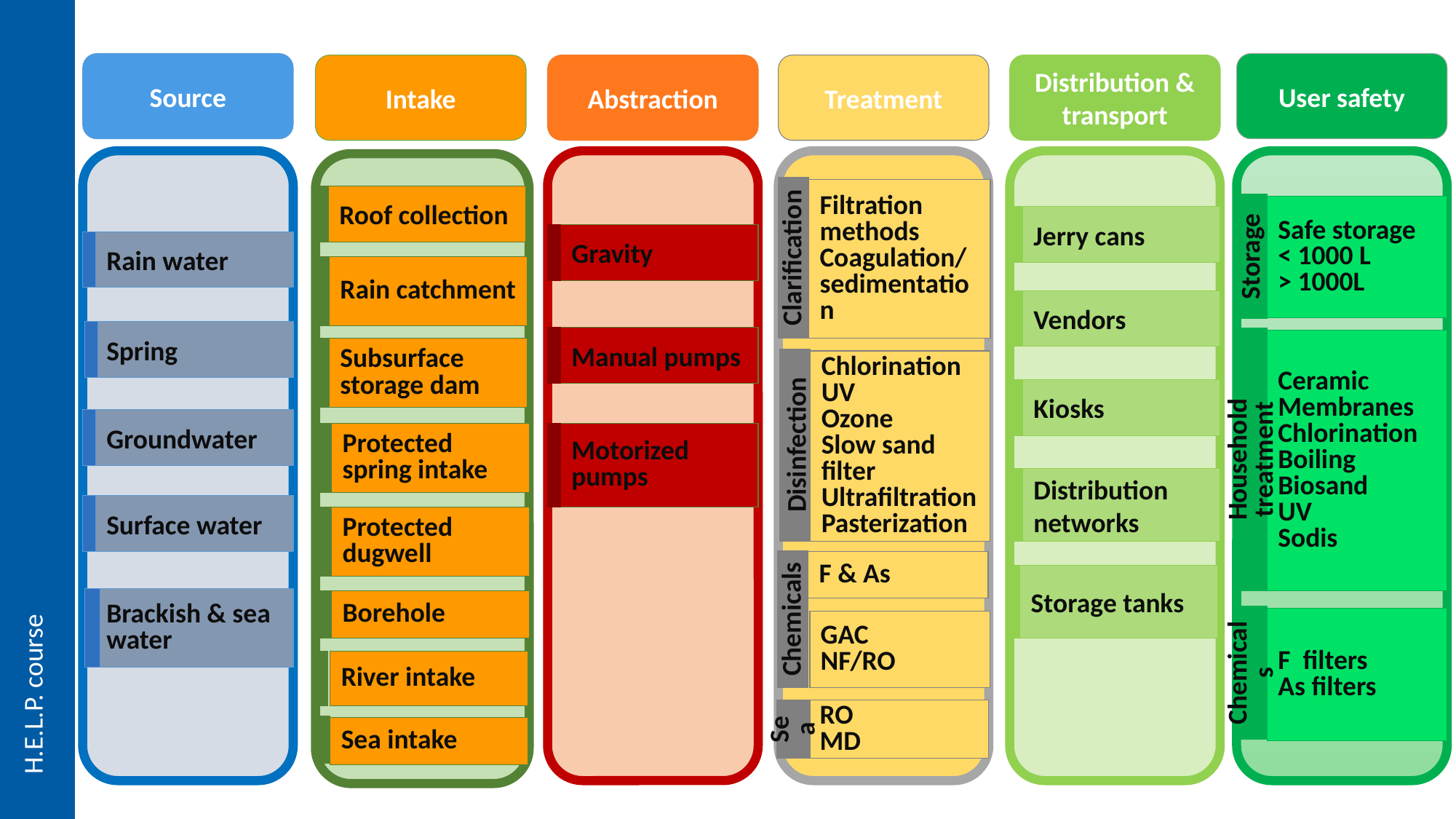

Source
User safety
Intake
Abstraction
Treatment
Distribution & transport

Clarification
Filtration methods
Coagulation/ sedimentation

Roof collection
Storage
Safe storage
< 1000 L
> 1000L

Jerry cans

Gravity

Rain water

Rain catchment

Vendors

Spring

Manual pumps
Household treatment
Ceramic
Membranes
Chlorination
Boiling
Biosand
UV
Sodis

Subsurface storage dam
Disinfection
Chlorination
UV
Ozone
Slow sand filter
Ultrafiltration
Pasterization

Kiosks

Groundwater

Protected spring intake

Motorized pumps

Distribution networks

Surface water

Protected dugwell
Chemicals
F & As

Storage tanks

Brackish & sea water

Borehole
Chemicals
F  filters
As filters
GAC
NF/RO

River intake
Sea
RO
MD

Sea intake